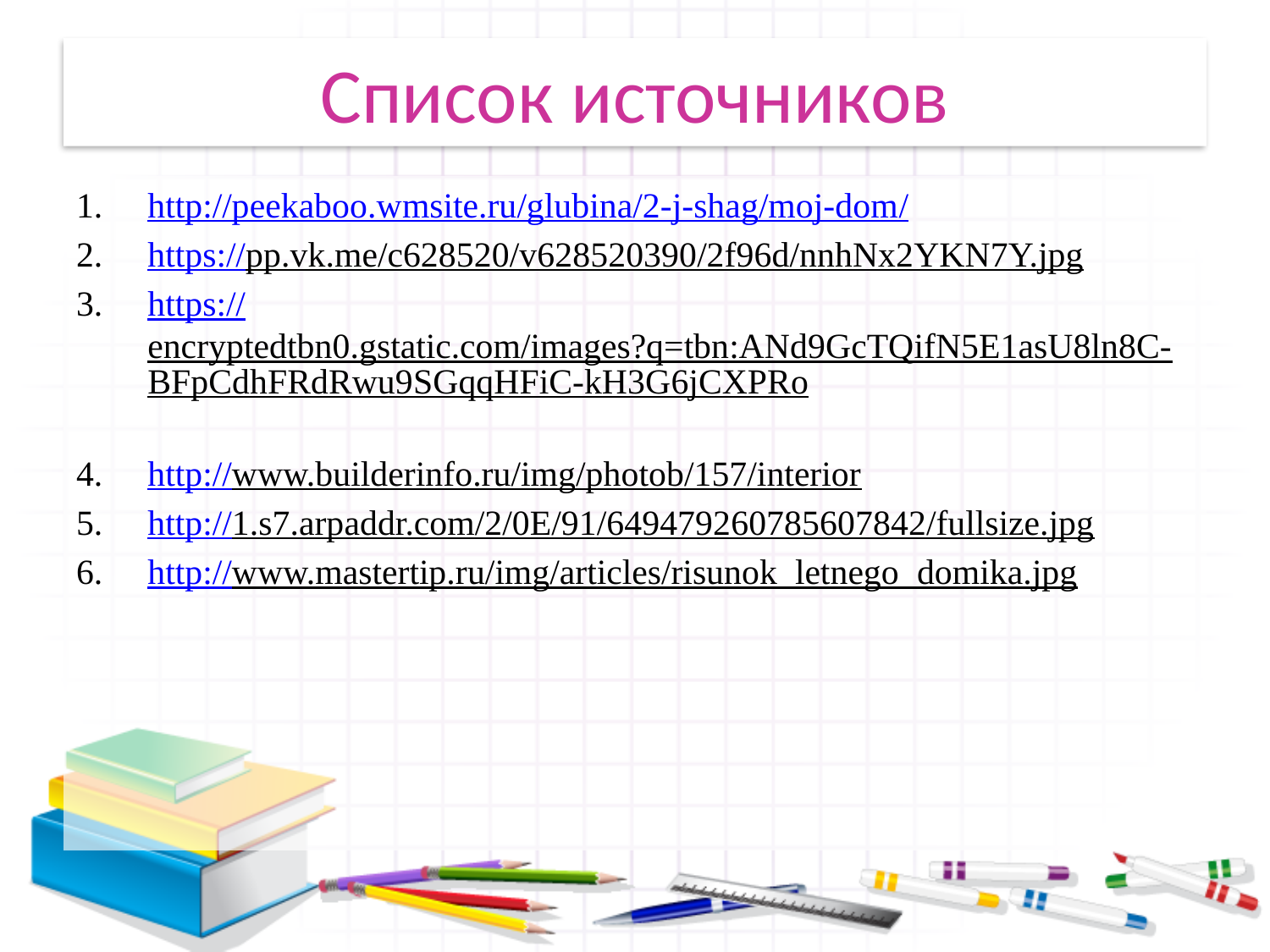

# Список источников
http://peekaboo.wmsite.ru/glubina/2-j-shag/moj-dom/
https://pp.vk.me/c628520/v628520390/2f96d/nnhNx2YKN7Y.jpg
https://encryptedtbn0.gstatic.com/images?q=tbn:ANd9GcTQifN5E1asU8ln8C-BFpCdhFRdRwu9SGqqHFiC-kH3G6jCXPRo
http://www.builderinfo.ru/img/photob/157/interior
http://1.s7.arpaddr.com/2/0E/91/649479260785607842/fullsize.jpg
http://www.mastertip.ru/img/articles/risunok_letnego_domika.jpg